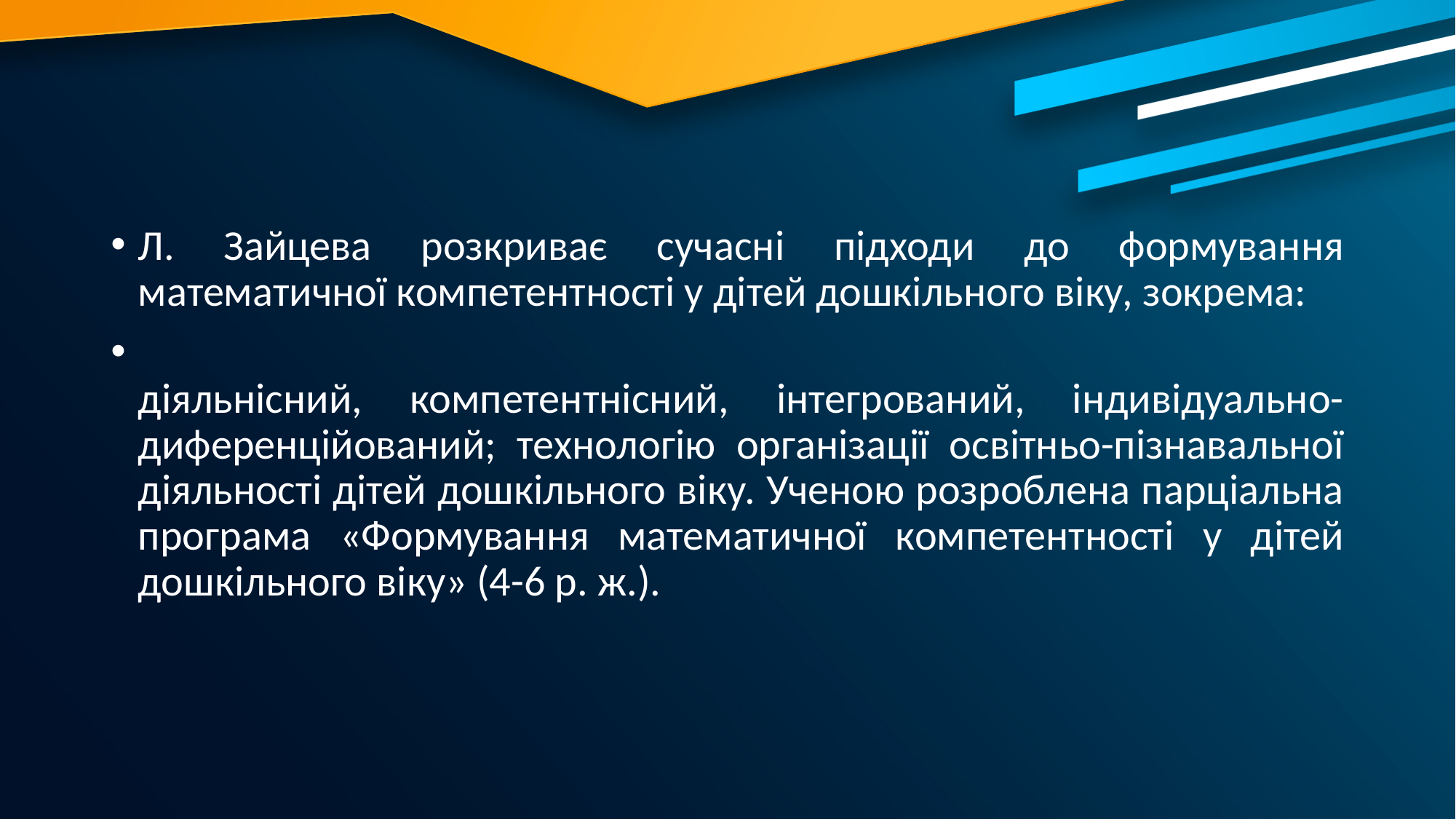

Л. Зайцева розкриває сучасні підходи до формування математичної компетентності у дітей дошкільного віку, зокрема:
діяльнісний, компетентнісний, інтегрований, індивідуально- диференційований; технологію організації освітньо-пізнавальної діяльності дітей дошкільного віку. Ученою розроблена парціальна програма «Формування математичної компетентності у дітей дошкільного віку» (4-6 р. ж.).